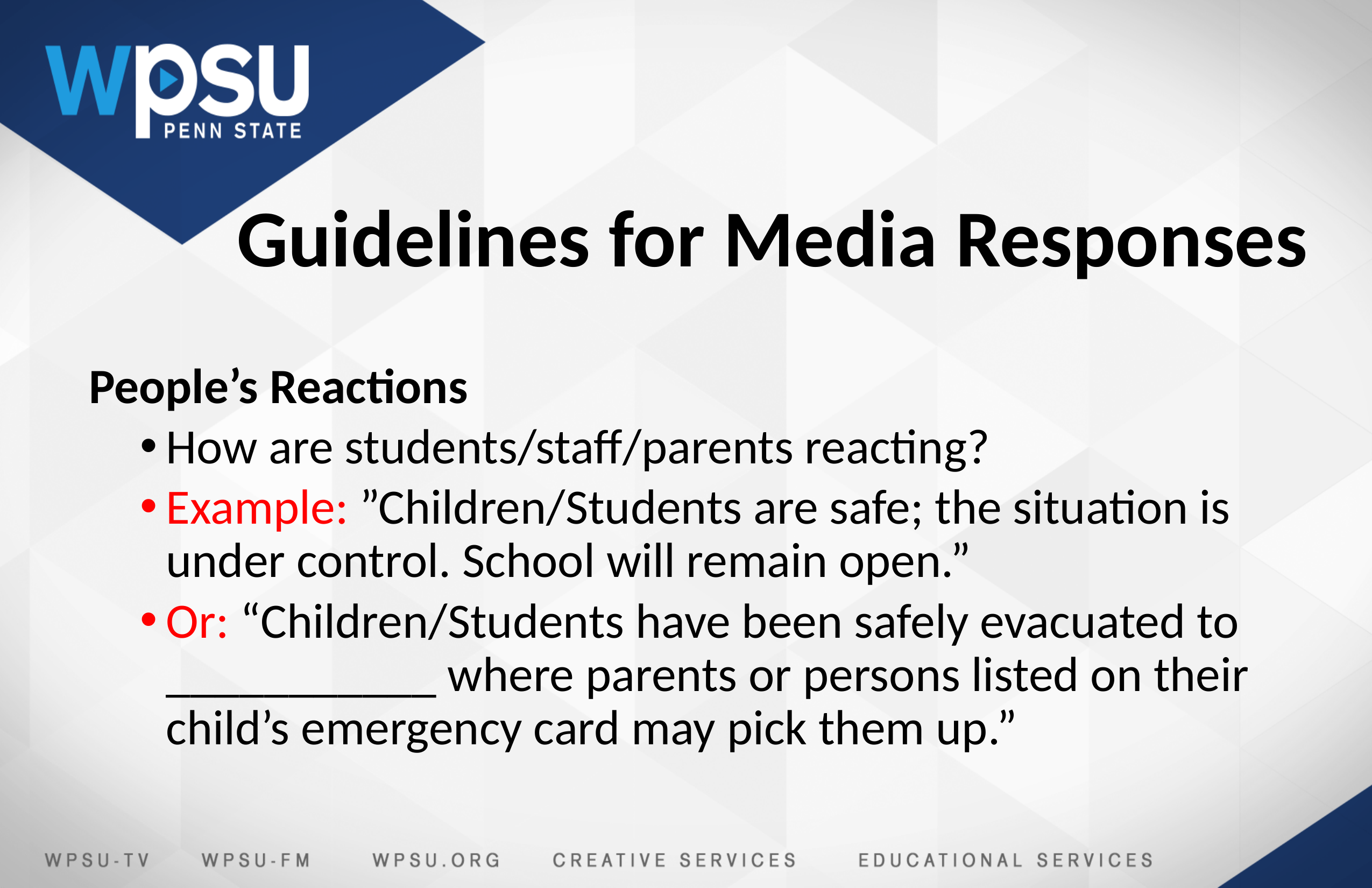

# Guidelines for Media Responses
People’s Reactions
How are students/staff/parents reacting?
Example: ”Children/Students are safe; the situation is under control. School will remain open.”
Or: “Children/Students have been safely evacuated to ___________ where parents or persons listed on their child’s emergency card may pick them up.”